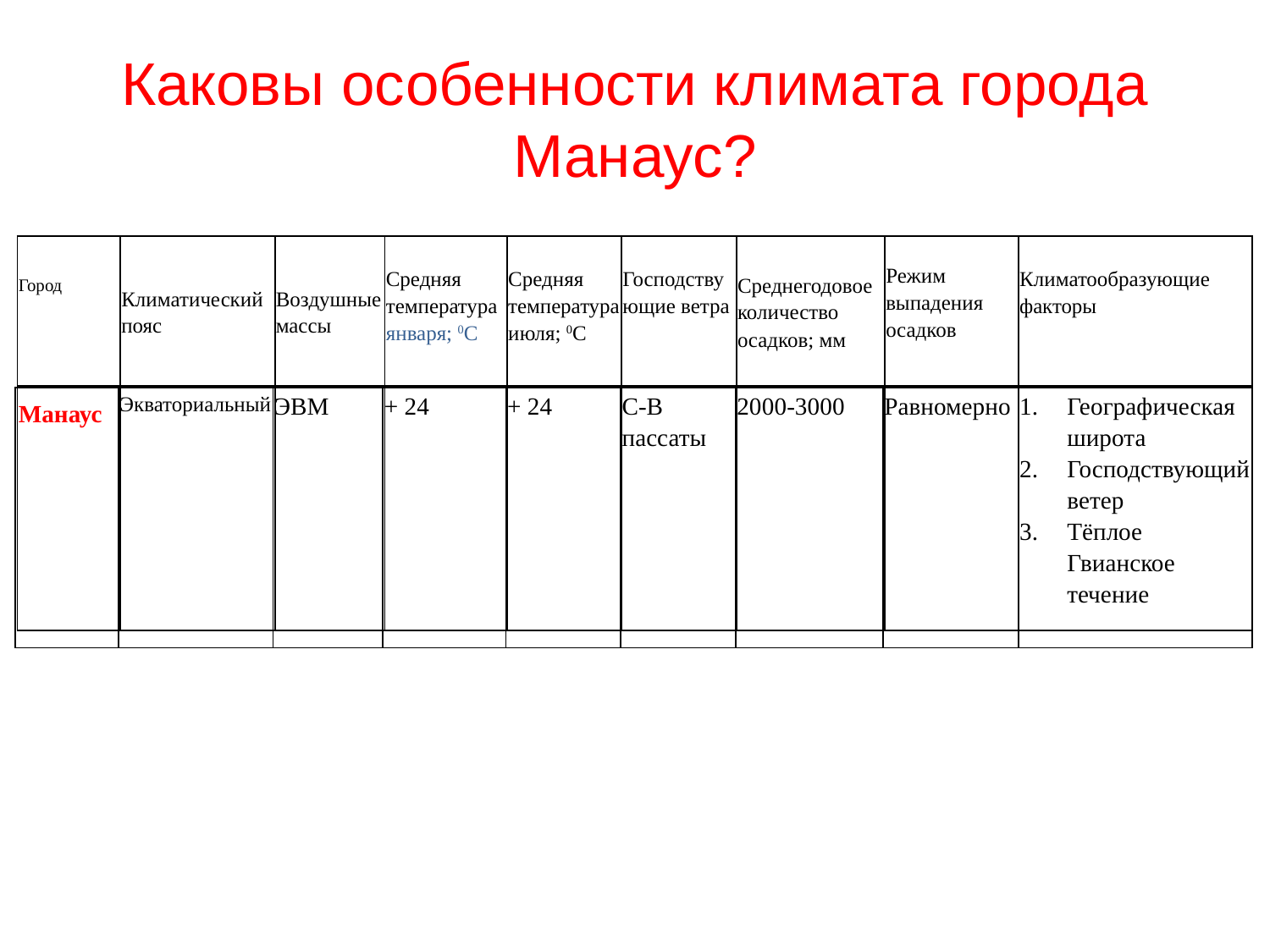

# Каковы особенности климата города Манаус?
| Город | Климатический пояс | Воздушные массы | Средняя температура января; 0С | Средняя температура июля; 0С | Господствующие ветра | Среднегодовое количество осадков; мм | Режим выпадения осадков | Климатообразующие факторы |
| --- | --- | --- | --- | --- | --- | --- | --- | --- |
| Манаус |  |  |  |  |  |  |  |  |
|  | Экваториальный | ЭВМ | + 24 | + 24 | С-В пассаты | 2000-3000 | Равномерно | Географическая широта Господствующий ветер Тёплое Гвианское течение |
| --- | --- | --- | --- | --- | --- | --- | --- | --- |